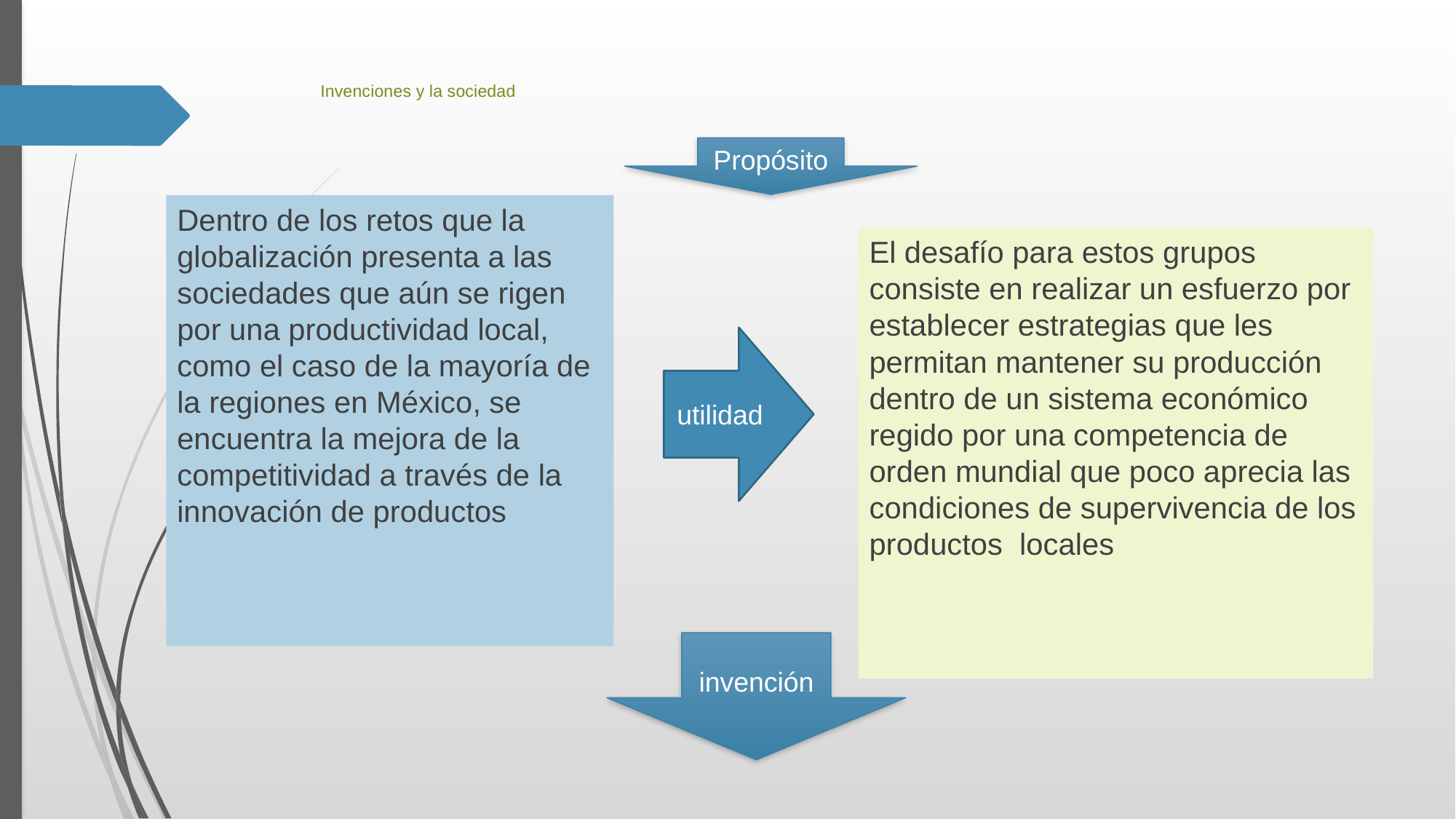

# Invenciones y la sociedad
Propósito
Dentro de los retos que la globalización presenta a las sociedades que aún se rigen por una productividad local, como el caso de la mayoría de la regiones en México, se encuentra la mejora de la  competitividad a través de la innovación de productos

El desafío para estos grupos consiste en realizar un esfuerzo por establecer estrategias que les permitan mantener su producción dentro de un sistema económico regido por una competencia de orden mundial que poco aprecia las condiciones de supervivencia de los productos  locales
utilidad
invención